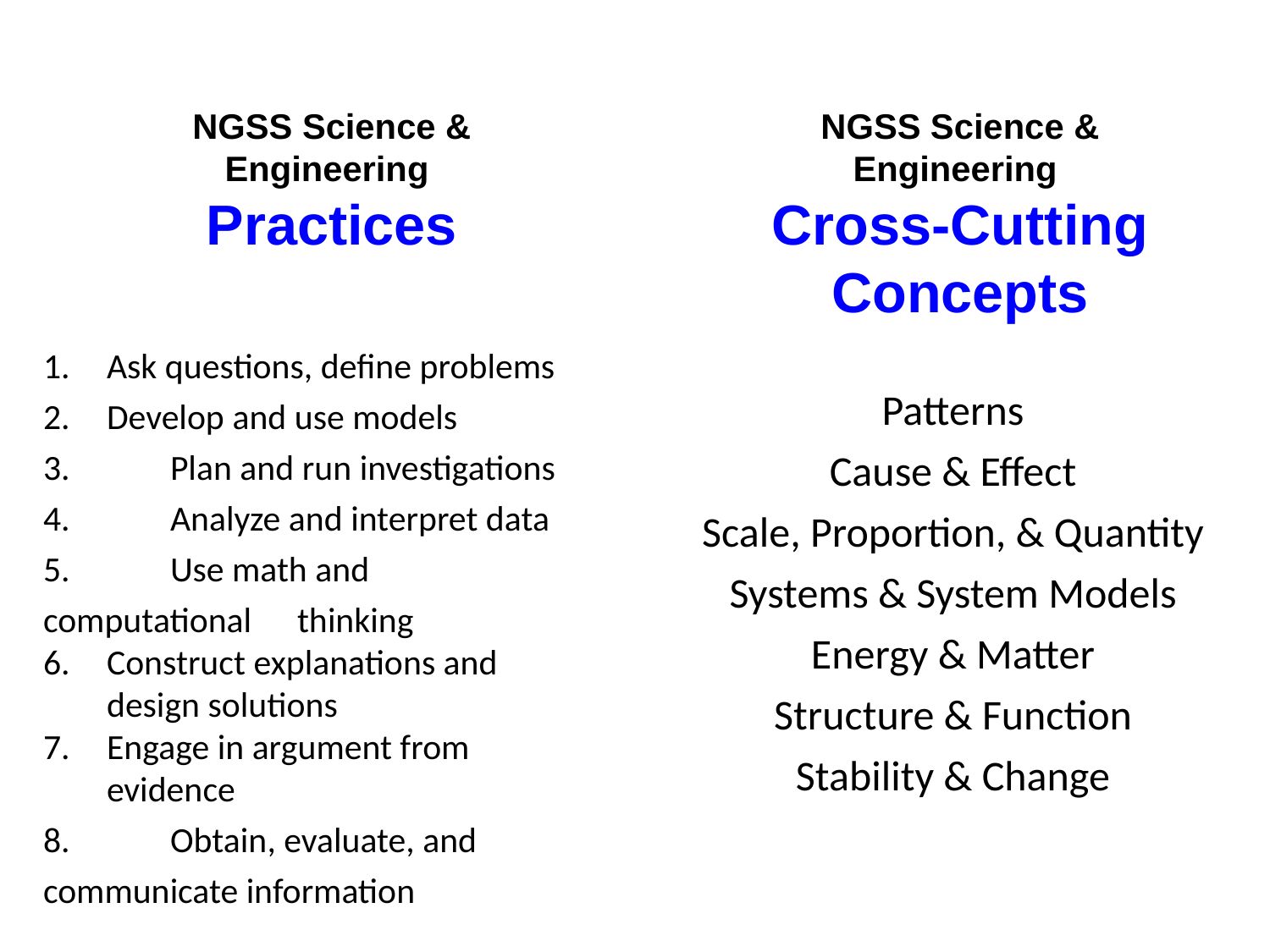

NGSS Science & Engineering
Practices
NGSS Science & Engineering
Cross-Cutting Concepts
Ask questions, define problems
Develop and use models
3. 	Plan and run investigations
4. 	Analyze and interpret data
5. 	Use math and computational    	thinking
Construct explanations and design solutions
Engage in argument from evidence
8.  	Obtain, evaluate, and 	communicate information
Patterns
Cause & Effect
Scale, Proportion, & Quantity
Systems & System Models
Energy & Matter
Structure & Function
Stability & Change